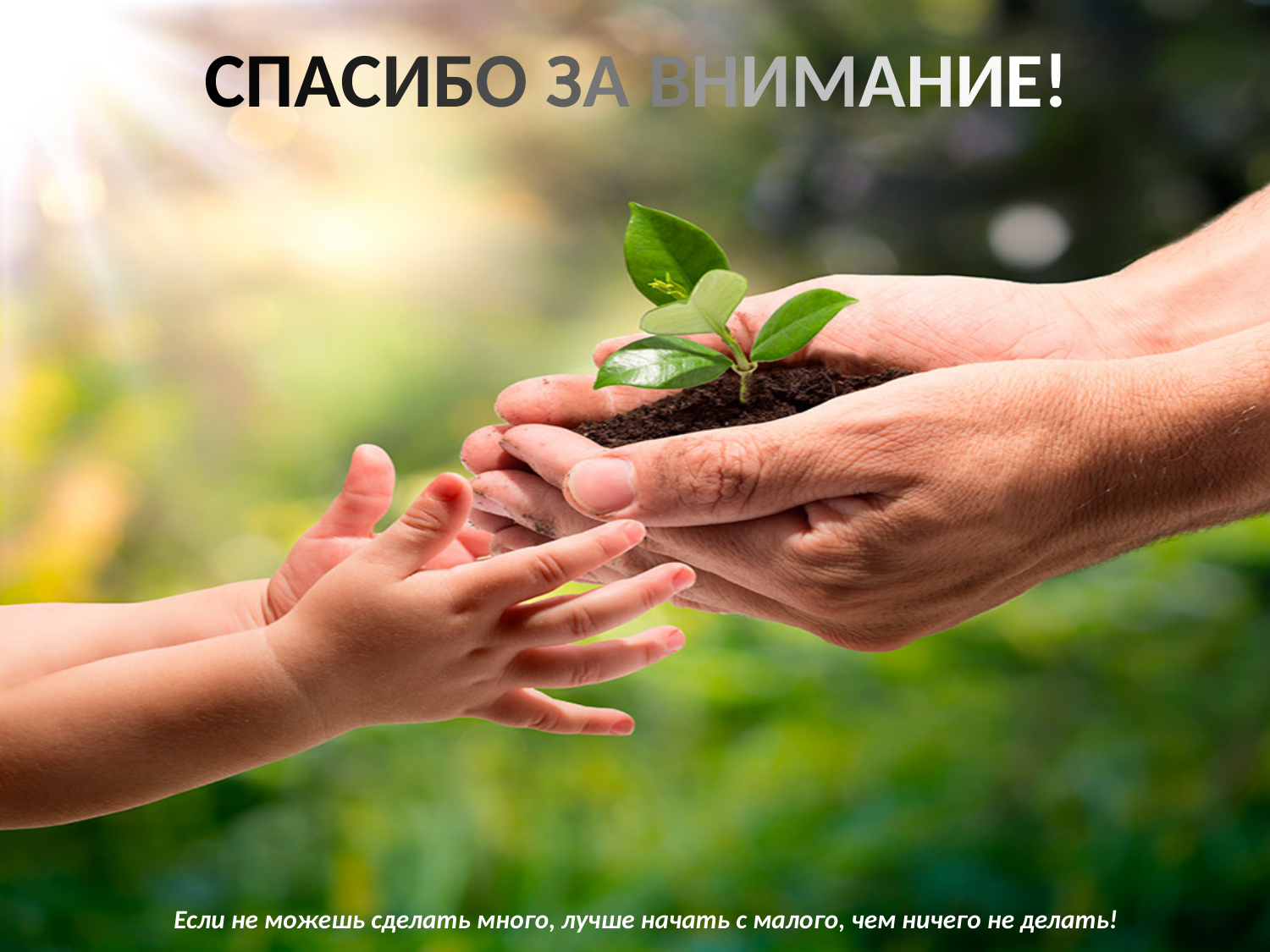

# СПАСИБО ЗА ВНИМАНИЕ!
Если не можешь сделать много, лучше начать с малого, чем ничего не делать!